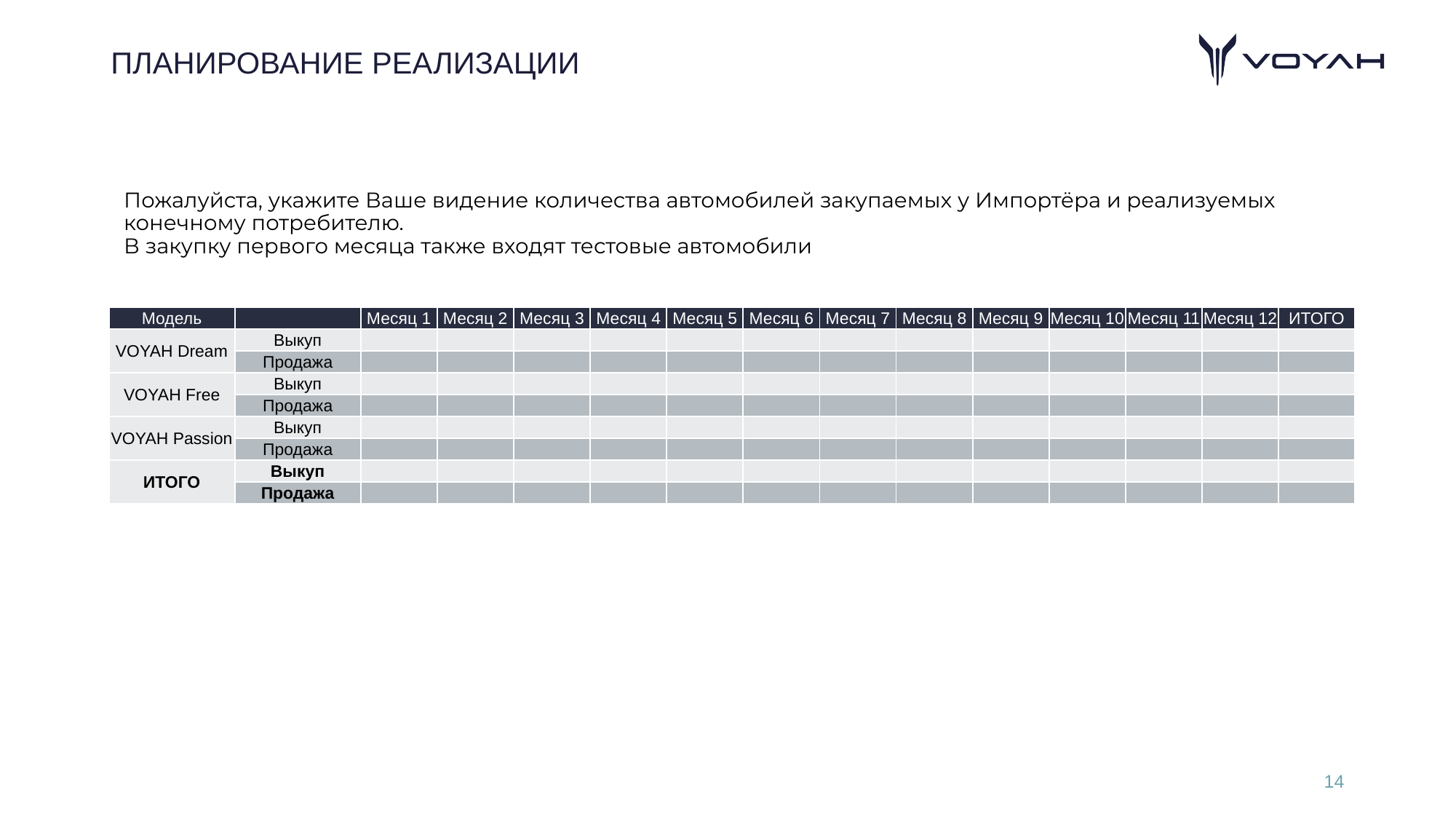

# ПЛАНИРОВАНИЕ РЕАЛИЗАЦИИ
Пожалуйста, укажите Ваше видение количества автомобилей закупаемых у Импортёра и реализуемых конечному потребителю.
В закупку первого месяца также входят тестовые автомобили
| Модель |  | Месяц 1 | Месяц 2 | Месяц 3 | Месяц 4 | Месяц 5 | Месяц 6 | Месяц 7 | Месяц 8 | Месяц 9 | Месяц 10 | Месяц 11 | Месяц 12 | ИТОГО |
| --- | --- | --- | --- | --- | --- | --- | --- | --- | --- | --- | --- | --- | --- | --- |
| VOYAH Dream | Выкуп |  |  |  |  |  |  |  |  |  |  |  |  |  |
|  | Продажа |  |  |  |  |  |  |  |  |  |  |  |  |  |
| VOYAH Free | Выкуп |  |  |  |  |  |  |  |  |  |  |  |  |  |
|  | Продажа |  |  |  |  |  |  |  |  |  |  |  |  |  |
| VOYAH Passion | Выкуп |  |  |  |  |  |  |  |  |  |  |  |  |  |
|  | Продажа |  |  |  |  |  |  |  |  |  |  |  |  |  |
| ИТОГО | Выкуп |  |  |  |  |  |  |  |  |  |  |  |  |  |
|  | Продажа |  |  |  |  |  |  |  |  |  |  |  |  |  |
14